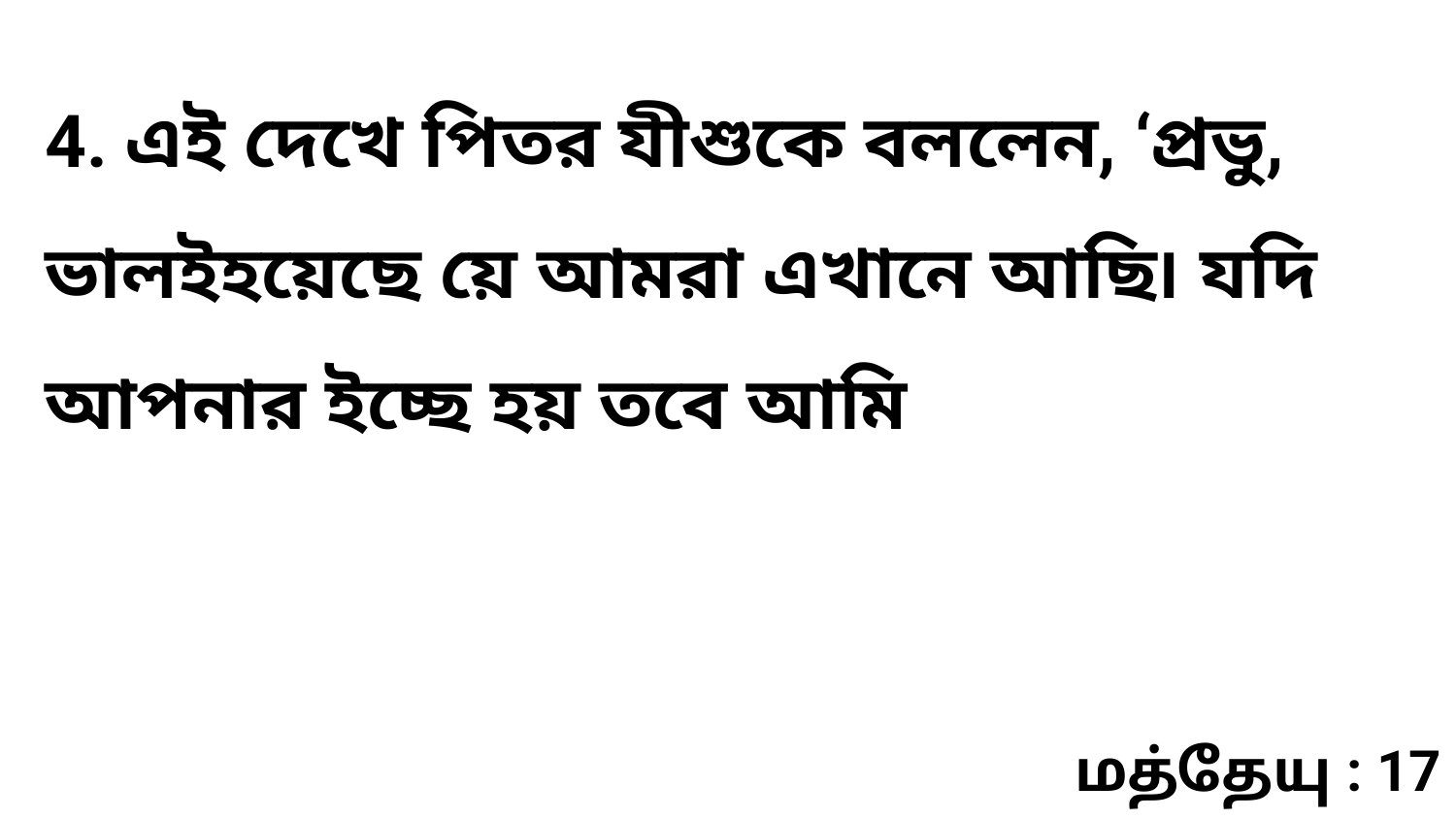

4. এই দেখে পিতর যীশুকে বললেন, ‘প্রভু, ভালইহয়েছে য়ে আমরা এখানে আছি৷ যদি আপনার ইচ্ছে হয় তবে আমি
மத்தேயு : 17